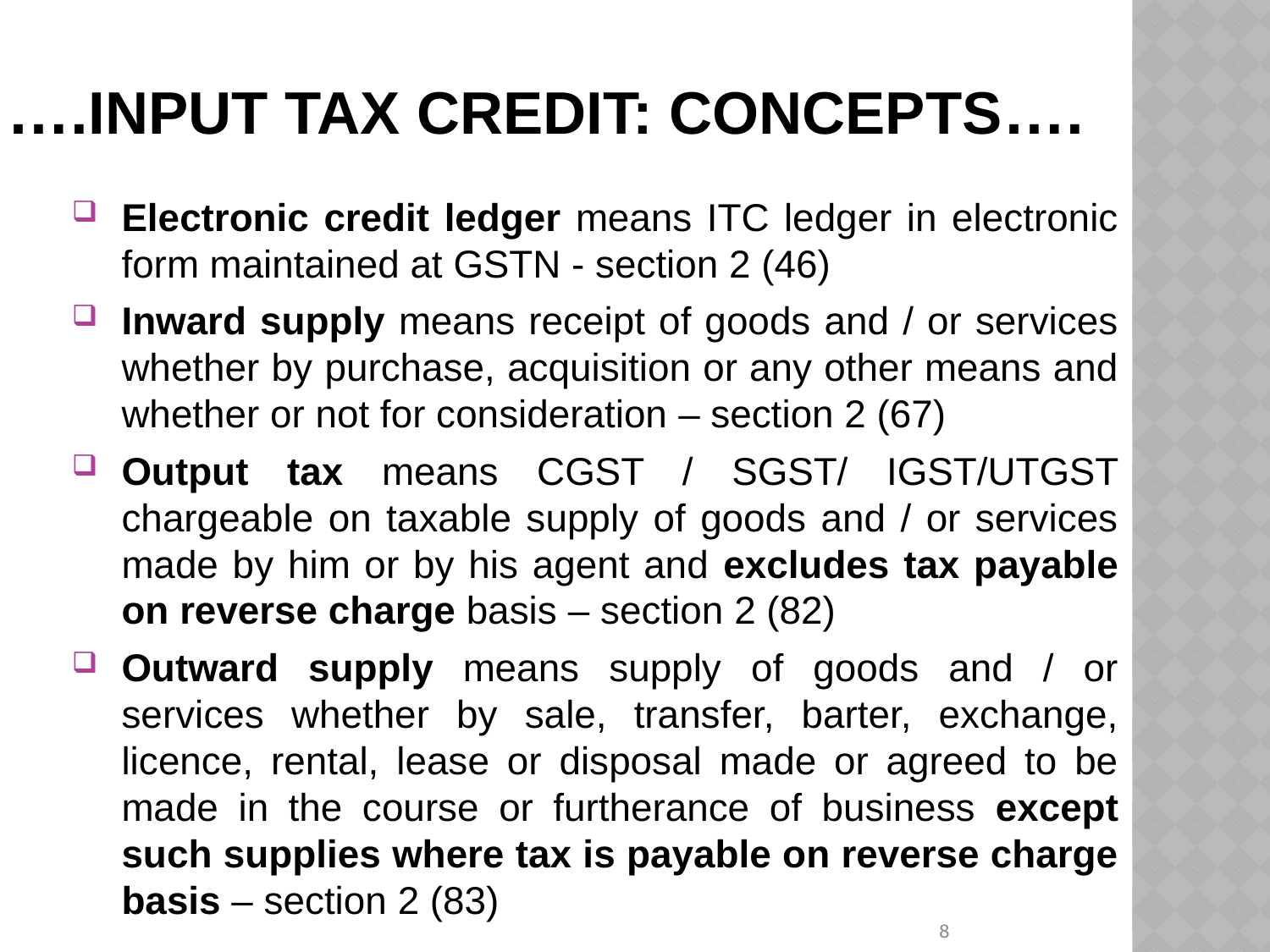

# ….INPUT TAX CREDIT: CONCEPTS….
Electronic credit ledger means ITC ledger in electronic form maintained at GSTN - section 2 (46)
Inward supply means receipt of goods and / or services whether by purchase, acquisition or any other means and whether or not for consideration – section 2 (67)
Output tax means CGST / SGST/ IGST/UTGST chargeable on taxable supply of goods and / or services made by him or by his agent and excludes tax payable on reverse charge basis – section 2 (82)
Outward supply means supply of goods and / or services whether by sale, transfer, barter, exchange, licence, rental, lease or disposal made or agreed to be made in the course or furtherance of business except such supplies where tax is payable on reverse charge basis – section 2 (83)

8